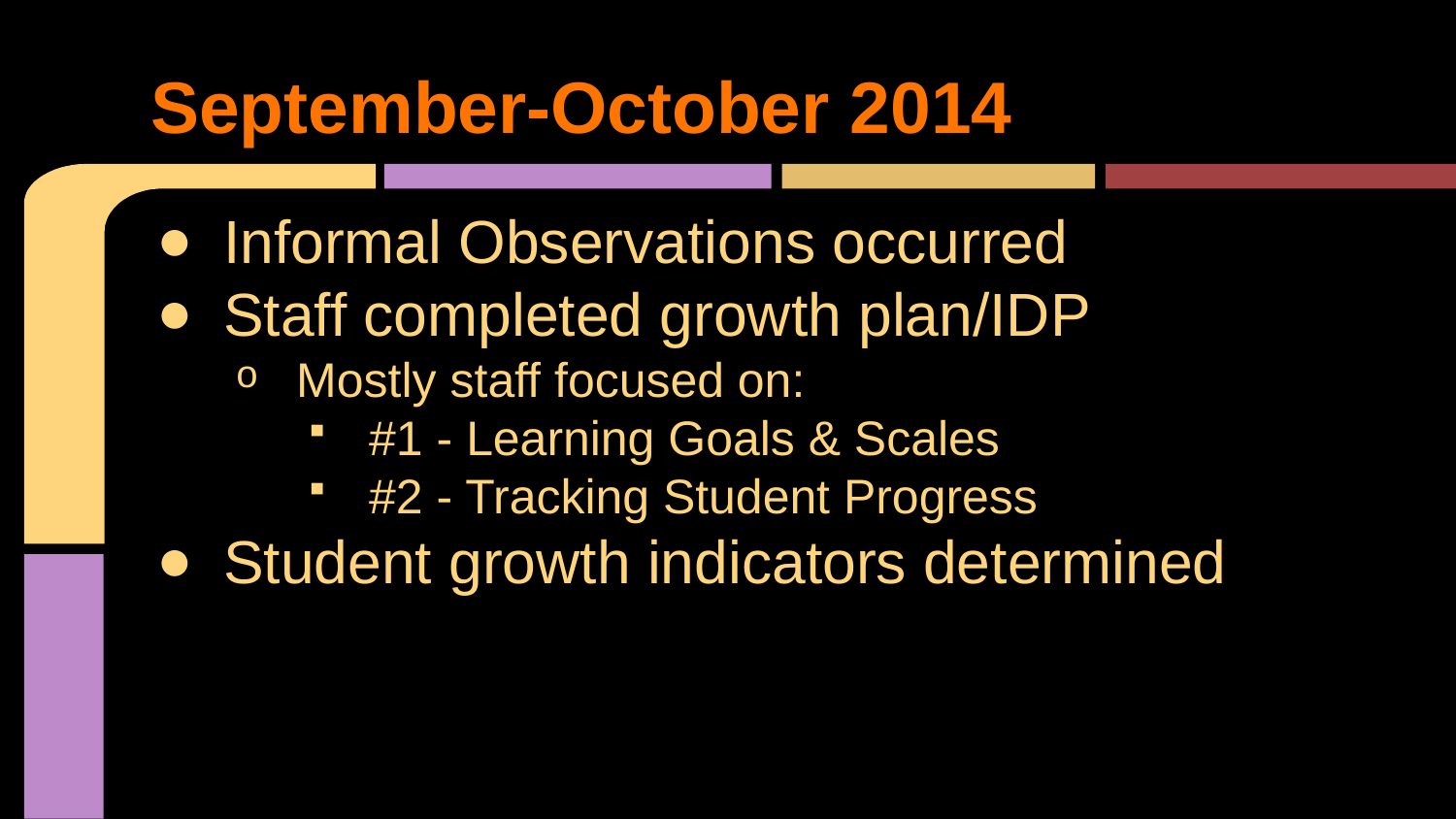

# September-October 2014
Informal Observations occurred
Staff completed growth plan/IDP
Mostly staff focused on:
#1 - Learning Goals & Scales
#2 - Tracking Student Progress
Student growth indicators determined